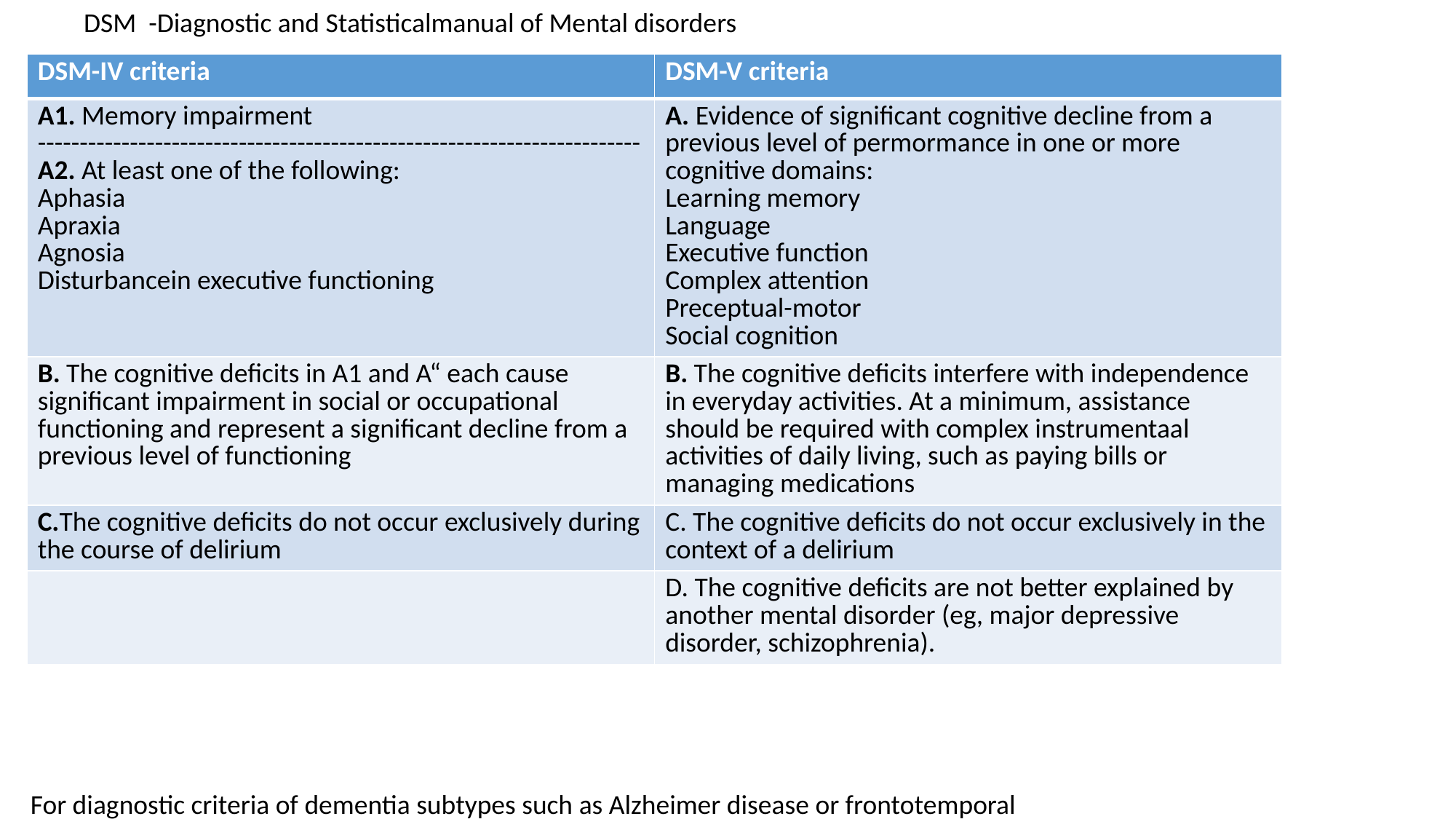

DSM  -Diagnostic and Statisticalmanual of Mental disorders
| DSM-IV criteria | DSM-V criteria |
| --- | --- |
| A1. Memory impairment ------------------------------------------------------------------------ A2. At least one of the following: Aphasia Apraxia Agnosia Disturbancein executive functioning | A. Evidence of significant cognitive decline from a previous level of permormance in one or more cognitive domains: Learning memory Language Executive function Complex attention Preceptual-motor Social cognition |
| B. The cognitive deficits in A1 and A“ each cause significant impairment in social or occupational functioning and represent a significant decline from a previous level of functioning | B. The cognitive deficits interfere with independence in everyday activities. At a minimum, assistance should be required with complex instrumentaal activities of daily living, such as paying bills or managing medications |
| C.The cognitive deficits do not occur exclusively during the course of delirium | C. The cognitive deficits do not occur exclusively in the context of a delirium |
|  | D. The cognitive deficits are not better explained by another mental disorder (eg, major depressive disorder, schizophrenia). |
For diagnostic criteria of dementia subtypes such as Alzheimer disease or frontotemporal dementia use special criteria